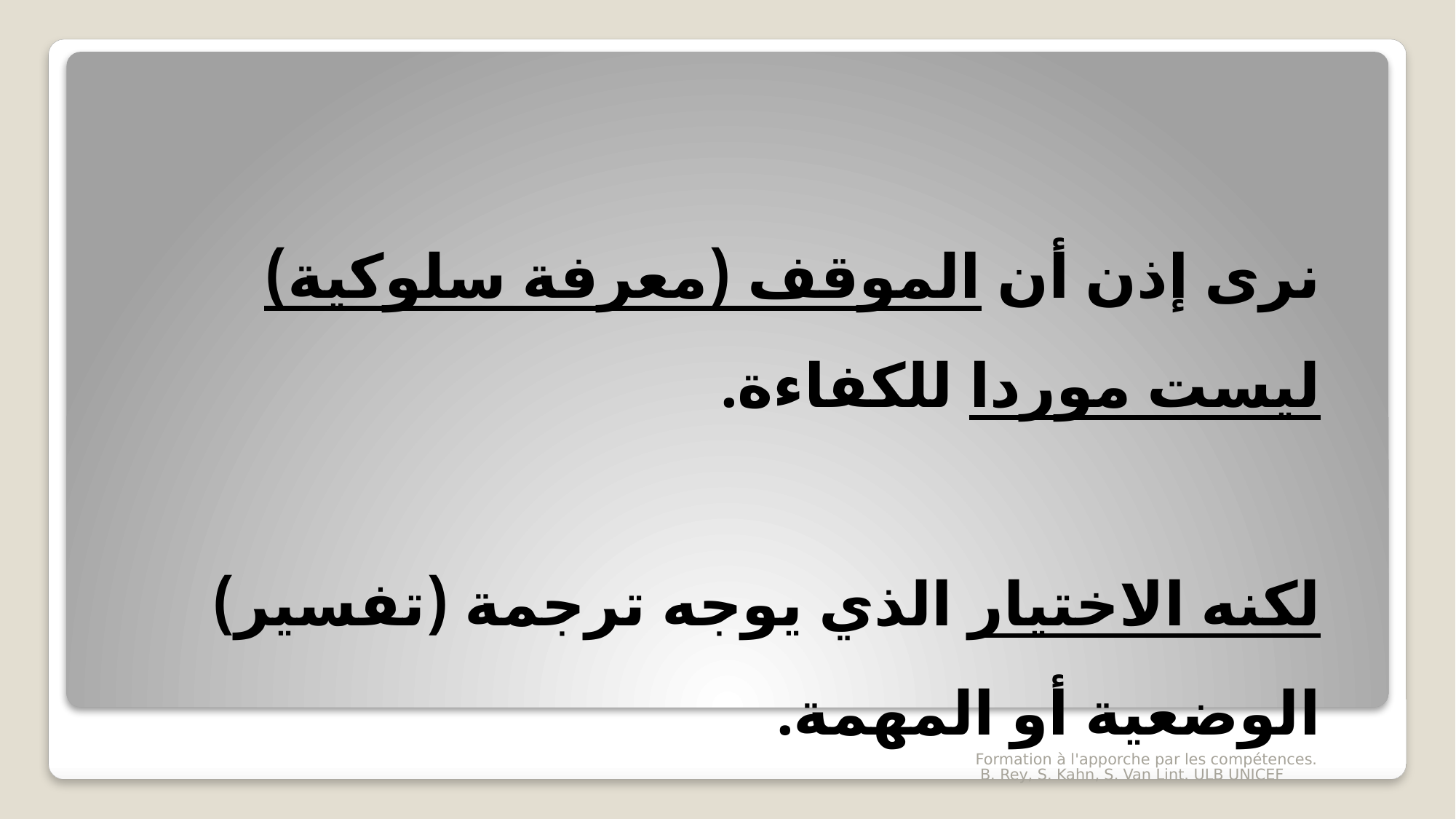

نرى إذن أن الموقف (معرفة سلوكية) ليست موردا للكفاءة.

لكنه الاختيار الذي يوجه ترجمة (تفسير) الوضعية أو المهمة.

Formation à l'apporche par les compétences. B. Rey, S. Kahn, S. Van Lint. ULB UNICEF